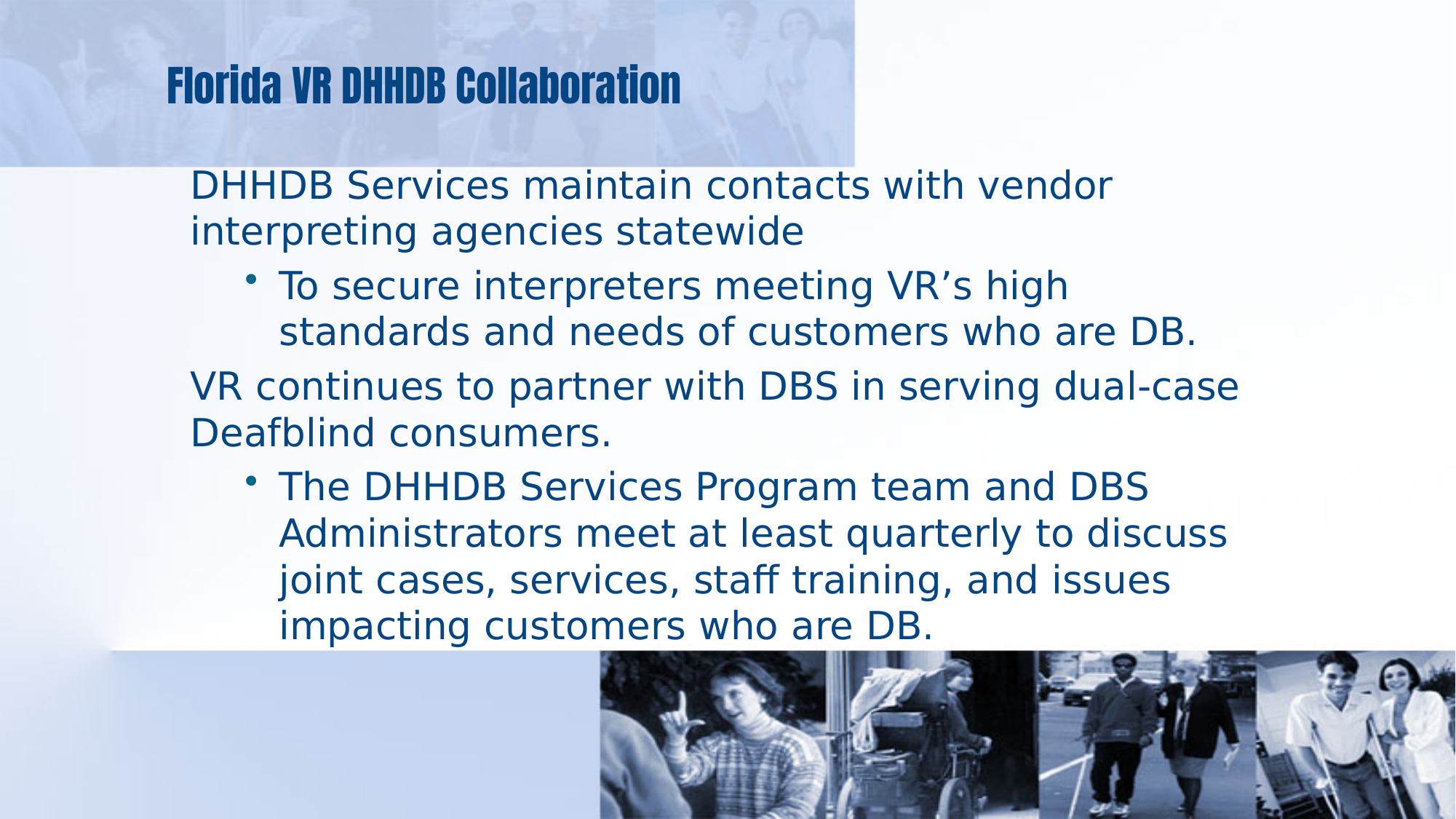

# Florida VR DHHDB Collaboration
DHHDB Services maintain contacts with vendor interpreting agencies statewide
To secure interpreters meeting VR’s high standards and needs of customers who are DB.
VR continues to partner with DBS in serving dual-case Deafblind consumers.
The DHHDB Services Program team and DBS Administrators meet at least quarterly to discuss joint cases, services, staff training, and issues impacting customers who are DB.